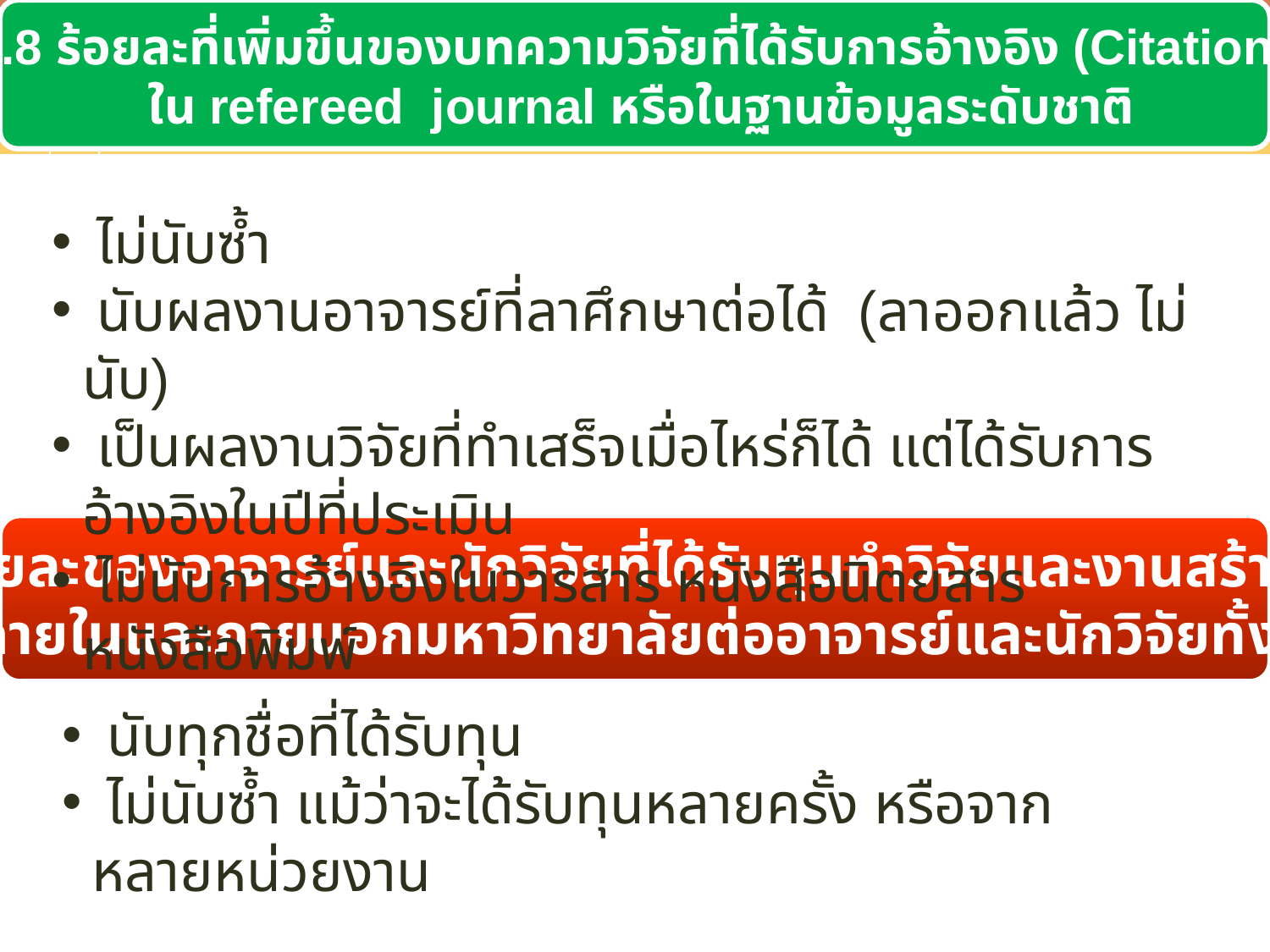

4.8 ร้อยละที่เพิ่มขึ้นของบทความวิจัยที่ได้รับการอ้างอิง (Citation)
 ใน refereed  journal หรือในฐานข้อมูลระดับชาติ
 ไม่นับซ้ำ
 นับผลงานอาจารย์ที่ลาศึกษาต่อได้  (ลาออกแล้ว ไม่นับ)
 เป็นผลงานวิจัยที่ทำเสร็จเมื่อไหร่ก็ได้ แต่ได้รับการอ้างอิงในปีที่ประเมิน
 ไม่นับการอ้างอิงในวารสาร หนังสือนิตยสาร  หนังสือพิมพ์
4.9 ร้อยละของอาจารย์และนักวิจัยที่ได้รับทุนทำวิจัยและงานสร้างสรรค์
จากภายในและภายนอกมหาวิทยาลัยต่ออาจารย์และนักวิจัยทั้งหมด
 นับทุกชื่อที่ได้รับทุน
 ไม่นับซ้ำ แม้ว่าจะได้รับทุนหลายครั้ง หรือจากหลายหน่วยงาน